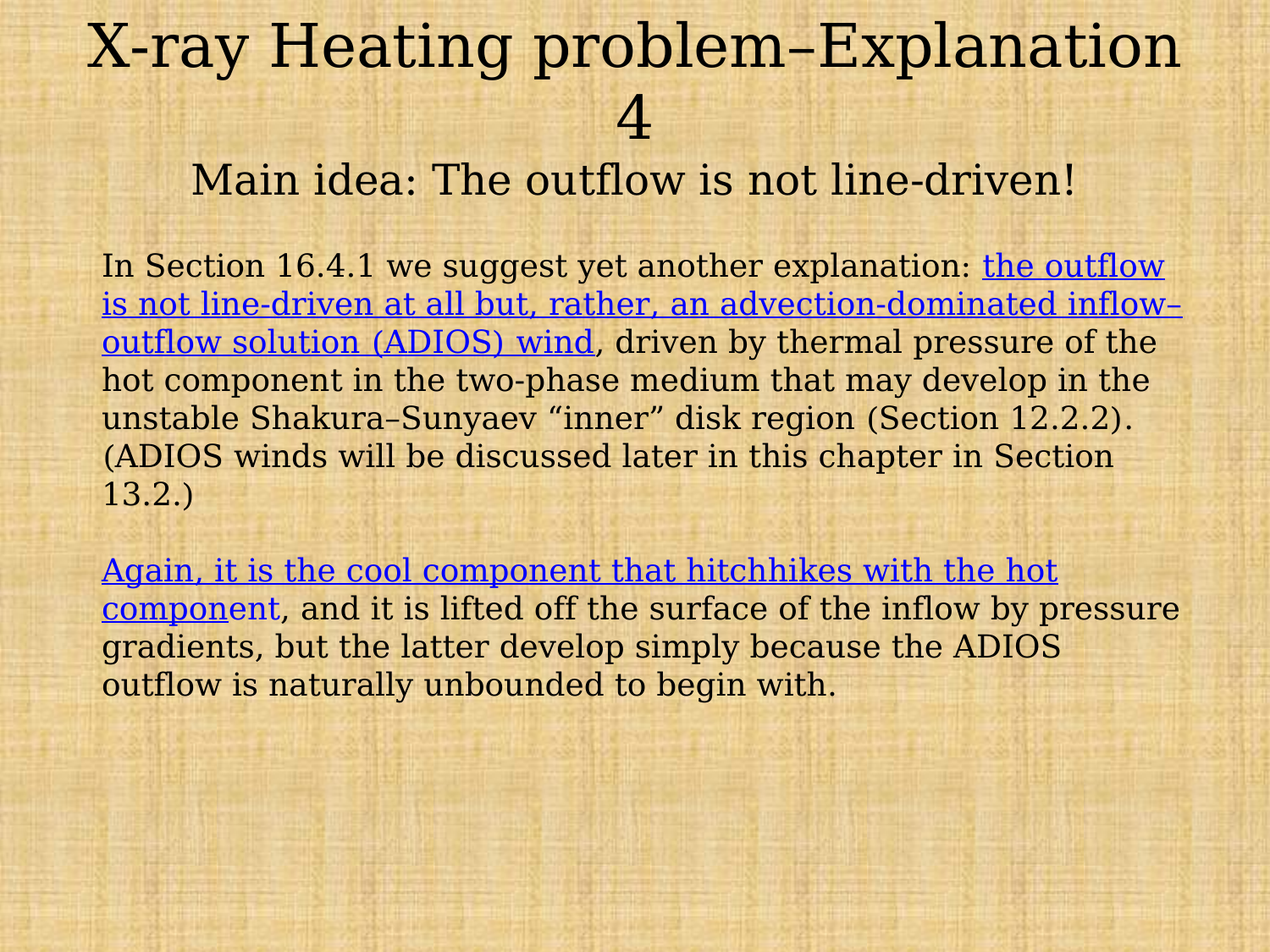

# X-ray Heating problem–Explanation 4
Main idea: The outflow is not line-driven!
In Section 16.4.1 we suggest yet another explanation: the outflow is not line-driven at all but, rather, an advection-dominated inflow–outflow solution (ADIOS) wind, driven by thermal pressure of the hot component in the two-phase medium that may develop in the unstable Shakura–Sunyaev “inner” disk region (Section 12.2.2). (ADIOS winds will be discussed later in this chapter in Section 13.2.)

Again, it is the cool component that hitchhikes with the hot component, and it is lifted off the surface of the inflow by pressure gradients, but the latter develop simply because the ADIOS outflow is naturally unbounded to begin with.